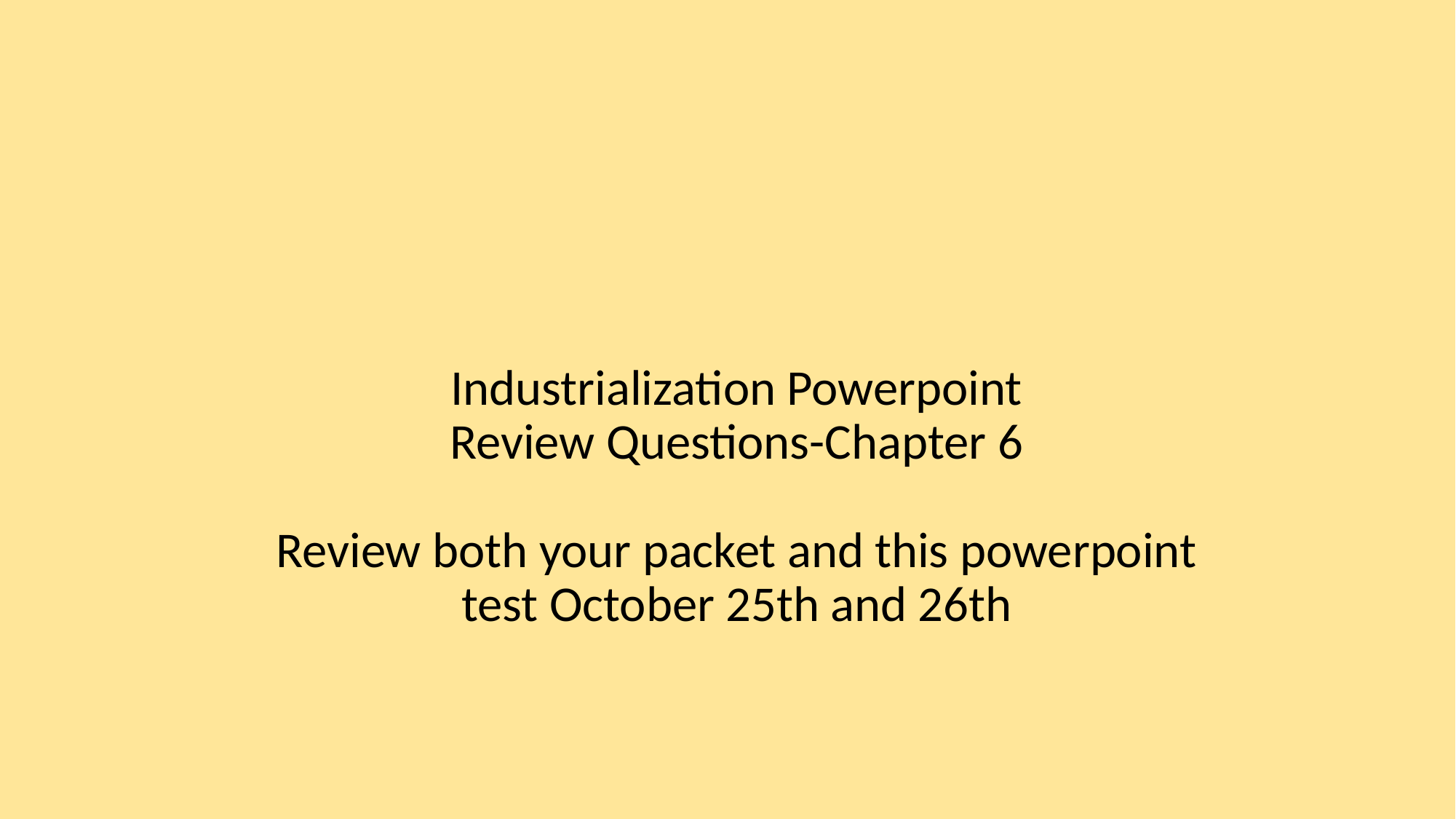

# Industrialization Powerpoint Review Questions-Chapter 6 Review both your packet and this powerpoint test October 25th and 26th